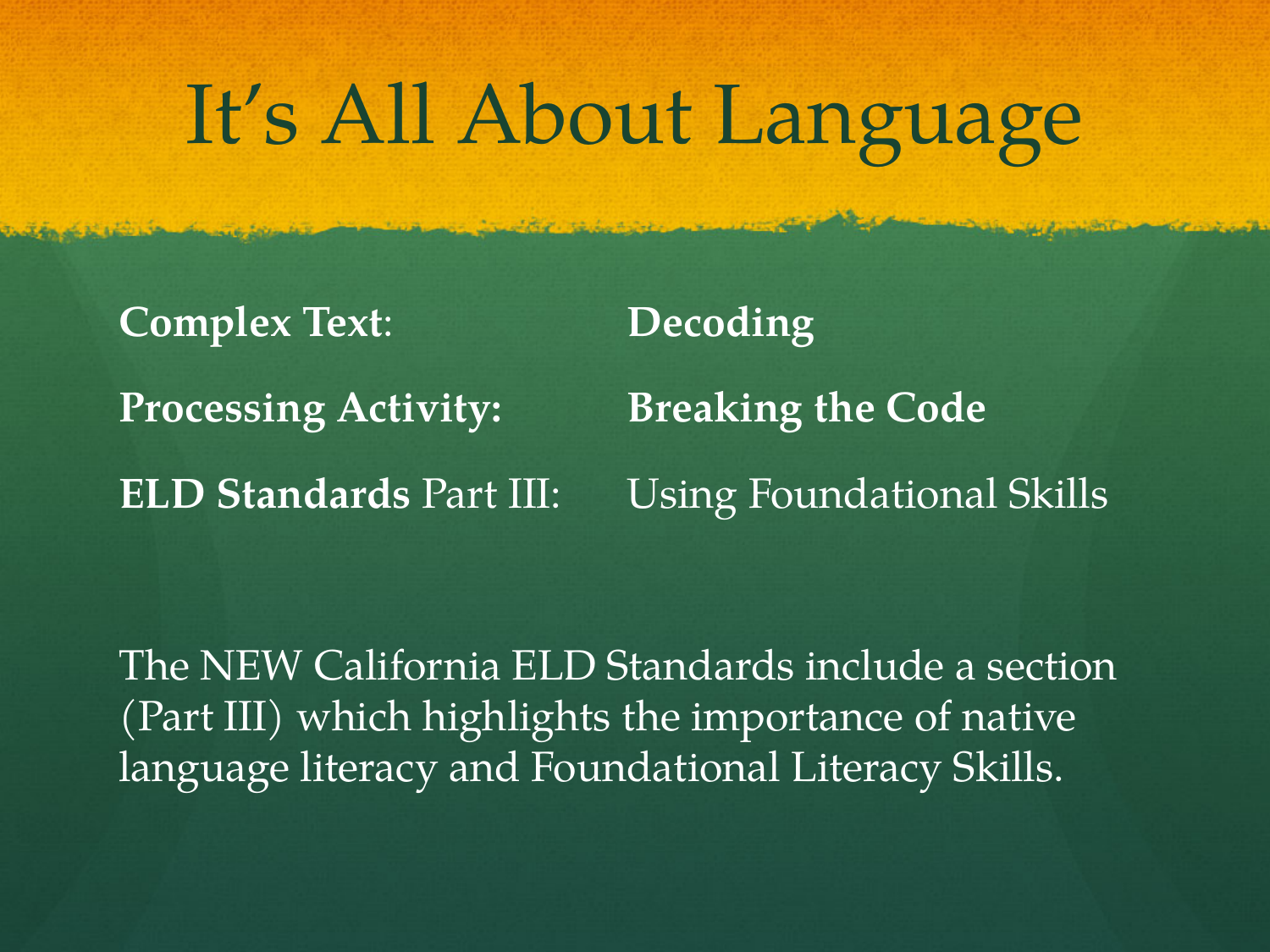

# It’s All About Language
Complex Text:              	Decoding
Processing Activity: 	Breaking the Code
ELD Standards Part III:	Using Foundational Skills

The NEW California ELD Standards include a section (Part III) which highlights the importance of native language literacy and Foundational Literacy Skills.